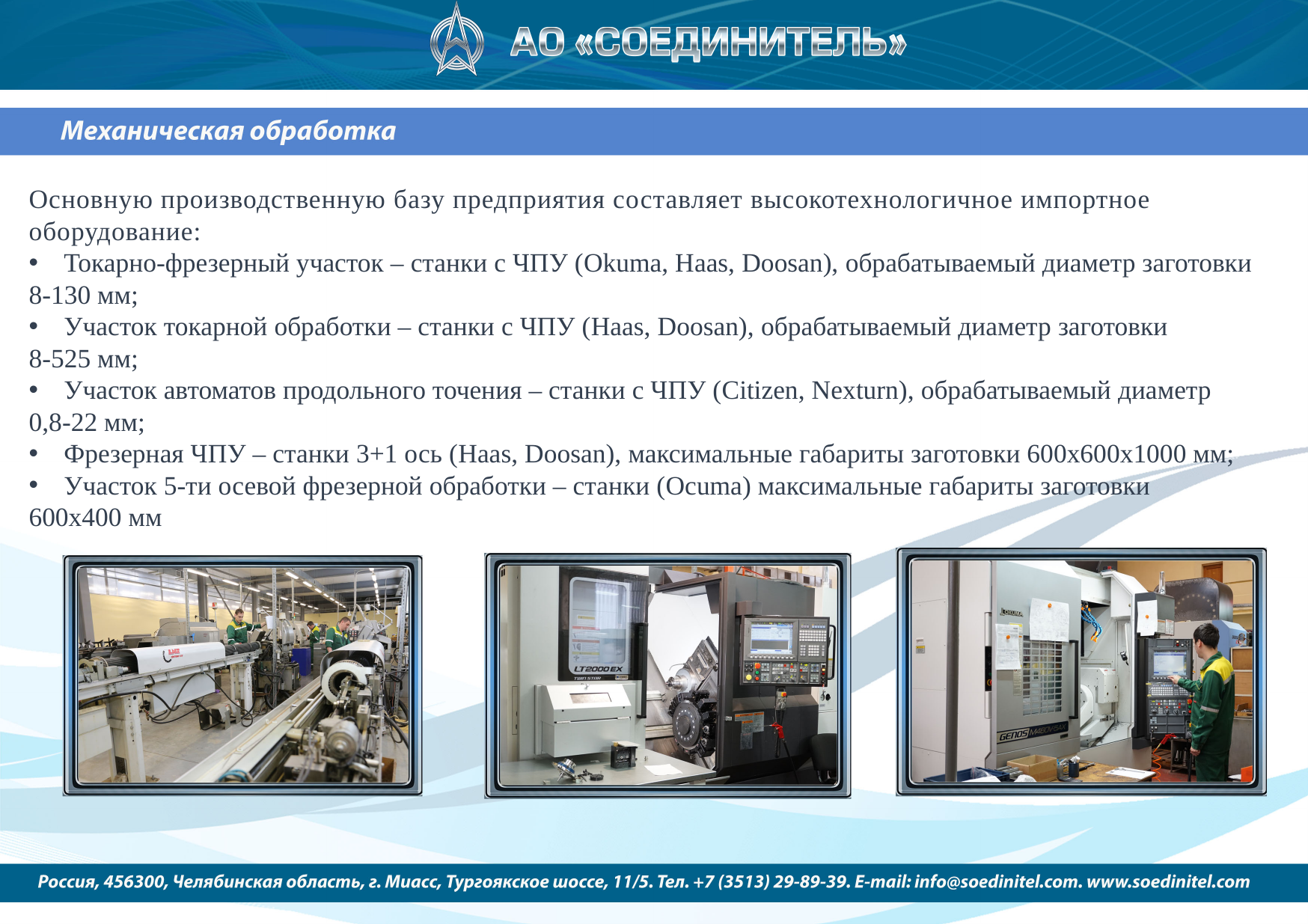

Основную производственную базу предприятия составляет высокотехнологичное импортное оборудование:
Токарно-фрезерный участок – станки с ЧПУ (Okuma, Haas, Doosan), обрабатываемый диаметр заготовки
8-130 мм;
Участок токарной обработки – станки с ЧПУ (Haas, Doosan), обрабатываемый диаметр заготовки
8-525 мм;
Участок автоматов продольного точения – станки с ЧПУ (Citizen, Nexturn), обрабатываемый диаметр
0,8-22 мм;
Фрезерная ЧПУ – станки 3+1 ось (Haas, Doosan), максимальные габариты заготовки 600х600х1000 мм;
Участок 5-ти осевой фрезерной обработки – станки (Ocuma) максимальные габариты заготовки
600х400 мм